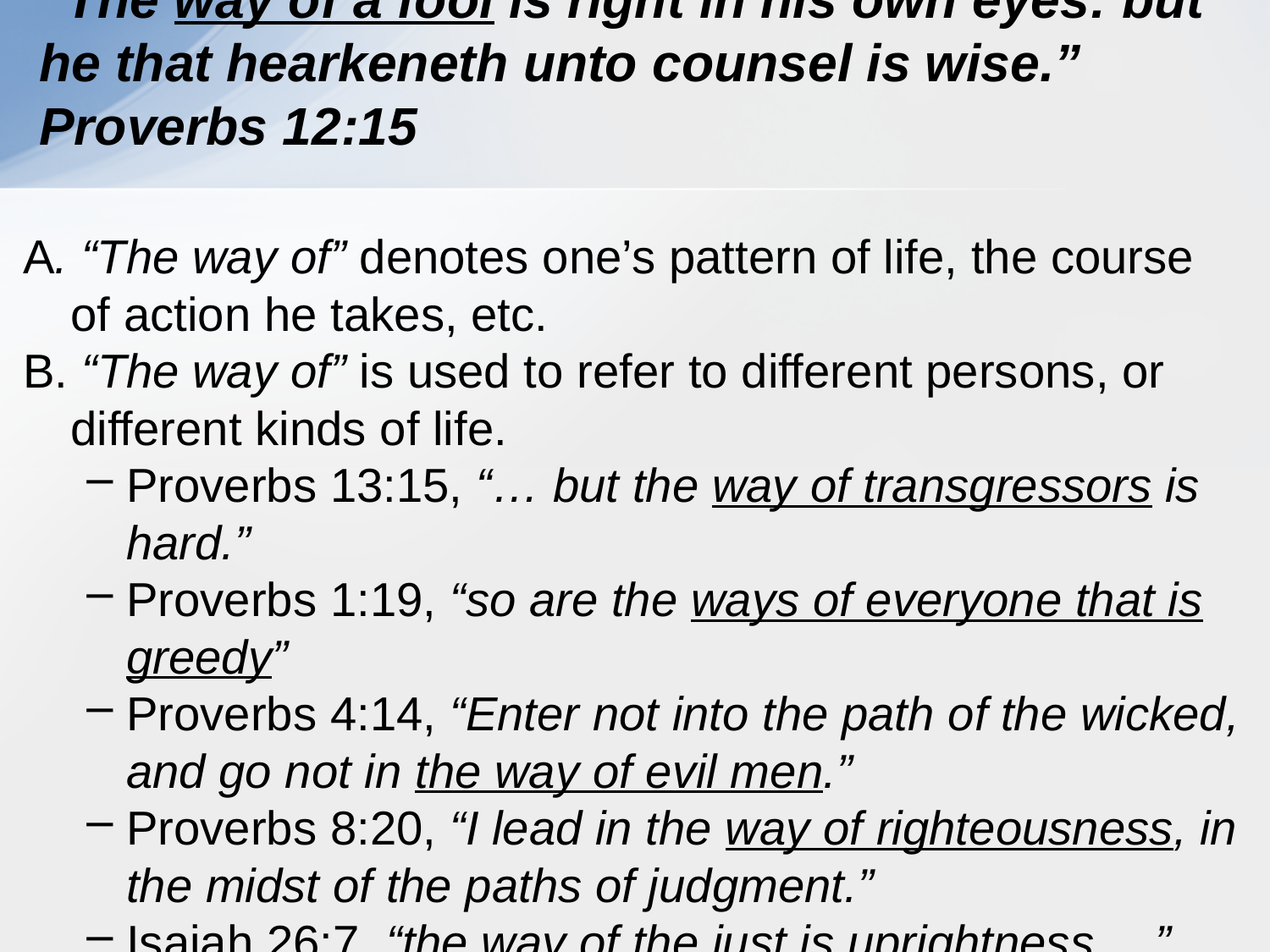

# “The way of a fool is right in his own eyes: but he that hearkeneth unto counsel is wise.” Proverbs 12:15
A. “The way of” denotes one’s pattern of life, the course of action he takes, etc.
B. “The way of” is used to refer to different persons, or different kinds of life.
Proverbs 13:15, “… but the way of transgressors is hard.”
Proverbs 1:19, “so are the ways of everyone that is greedy”
Proverbs 4:14, “Enter not into the path of the wicked, and go not in the way of evil men.”
Proverbs 8:20, “I lead in the way of righteousness, in the midst of the paths of judgment.”
Isaiah 26:7, “the way of the just is uprightness …”